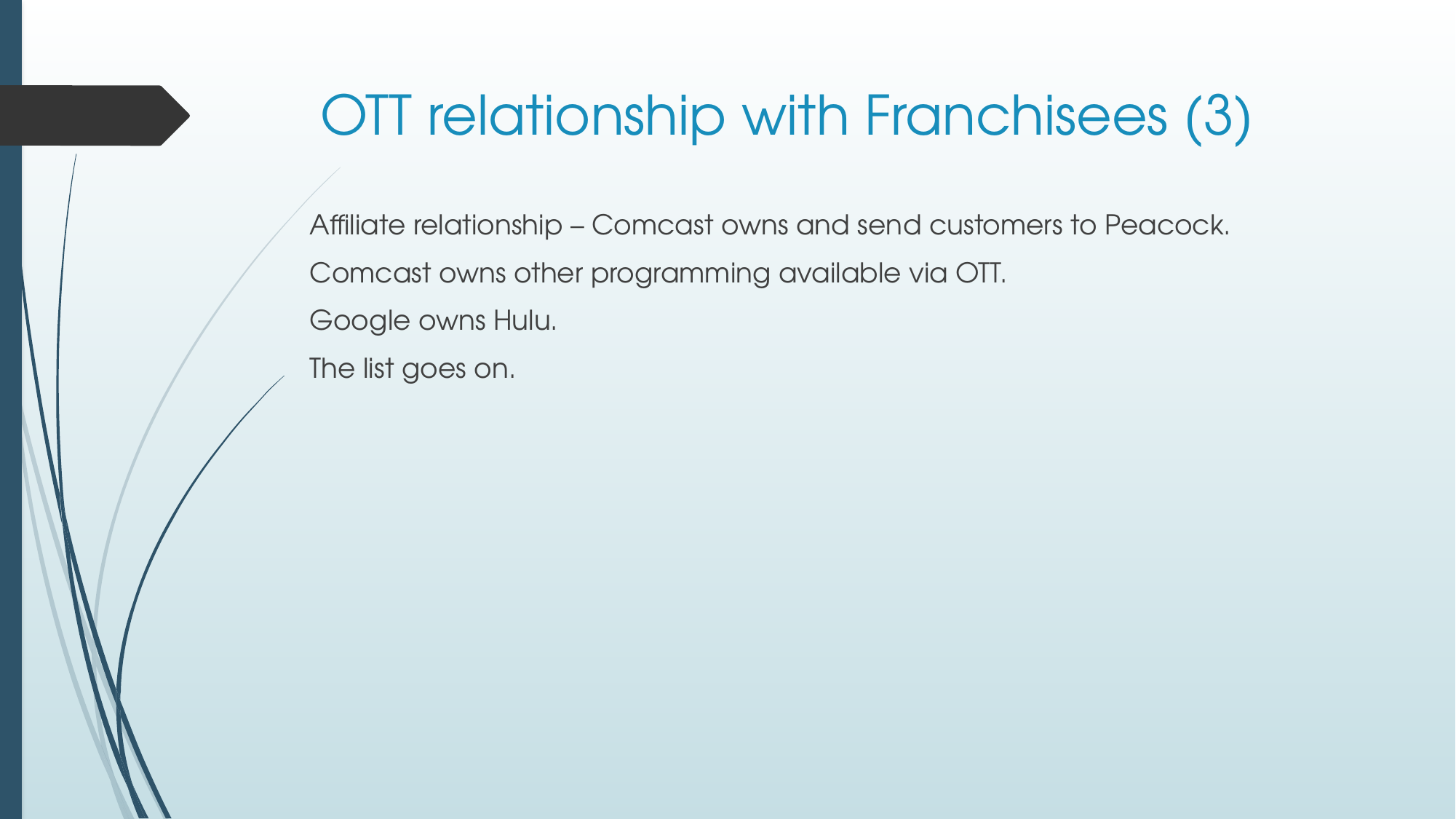

# OTT relationship with Franchisees (3)
Affiliate relationship – Comcast owns and send customers to Peacock.
Comcast owns other programming available via OTT.
Google owns Hulu.
The list goes on.